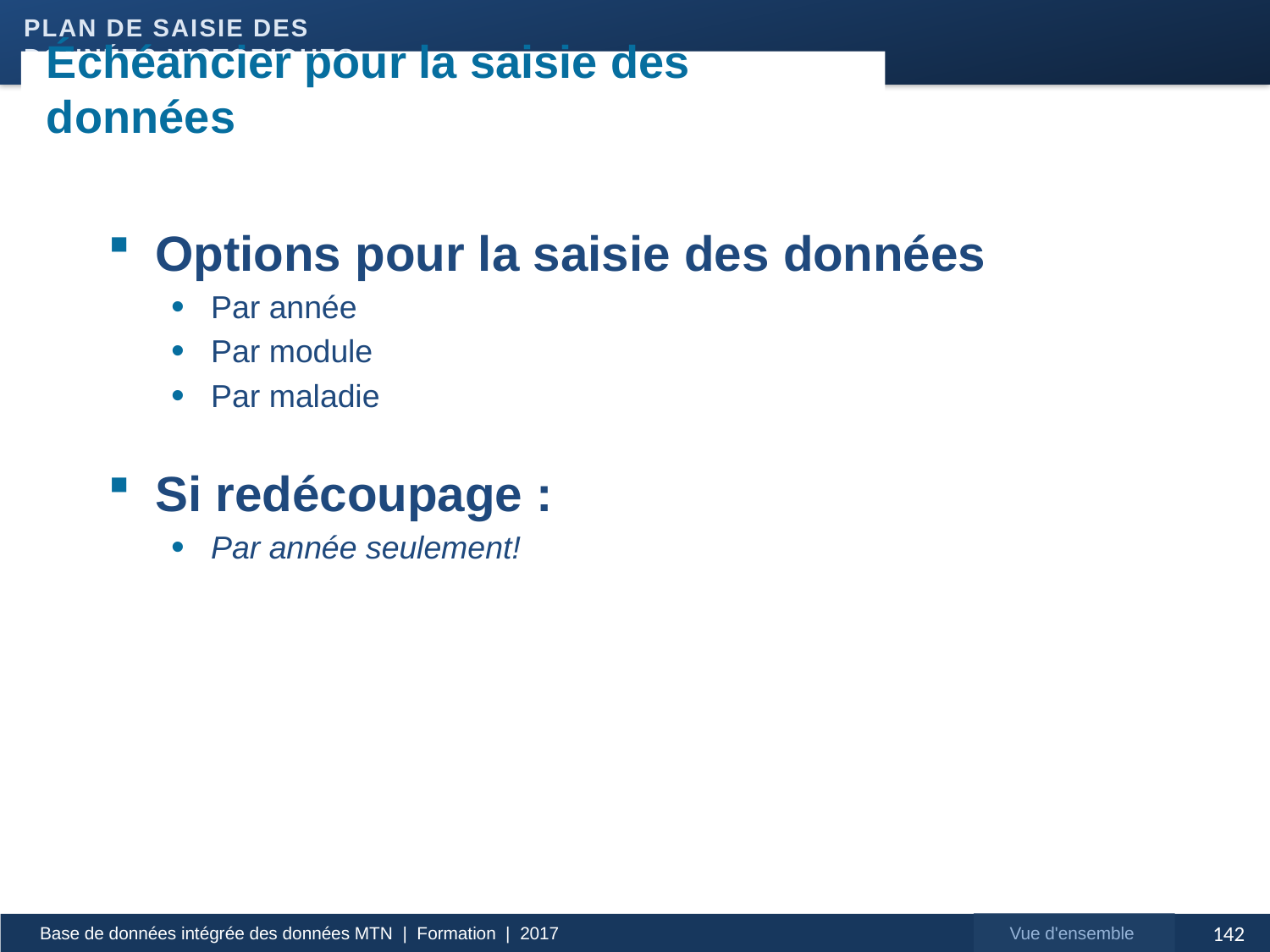

Plan de saisie des données historiques

# Échéancier pour la saisie des données

Options pour la saisie des données
Par année
Par module
Par maladie
Si redécoupage :
Par année seulement!